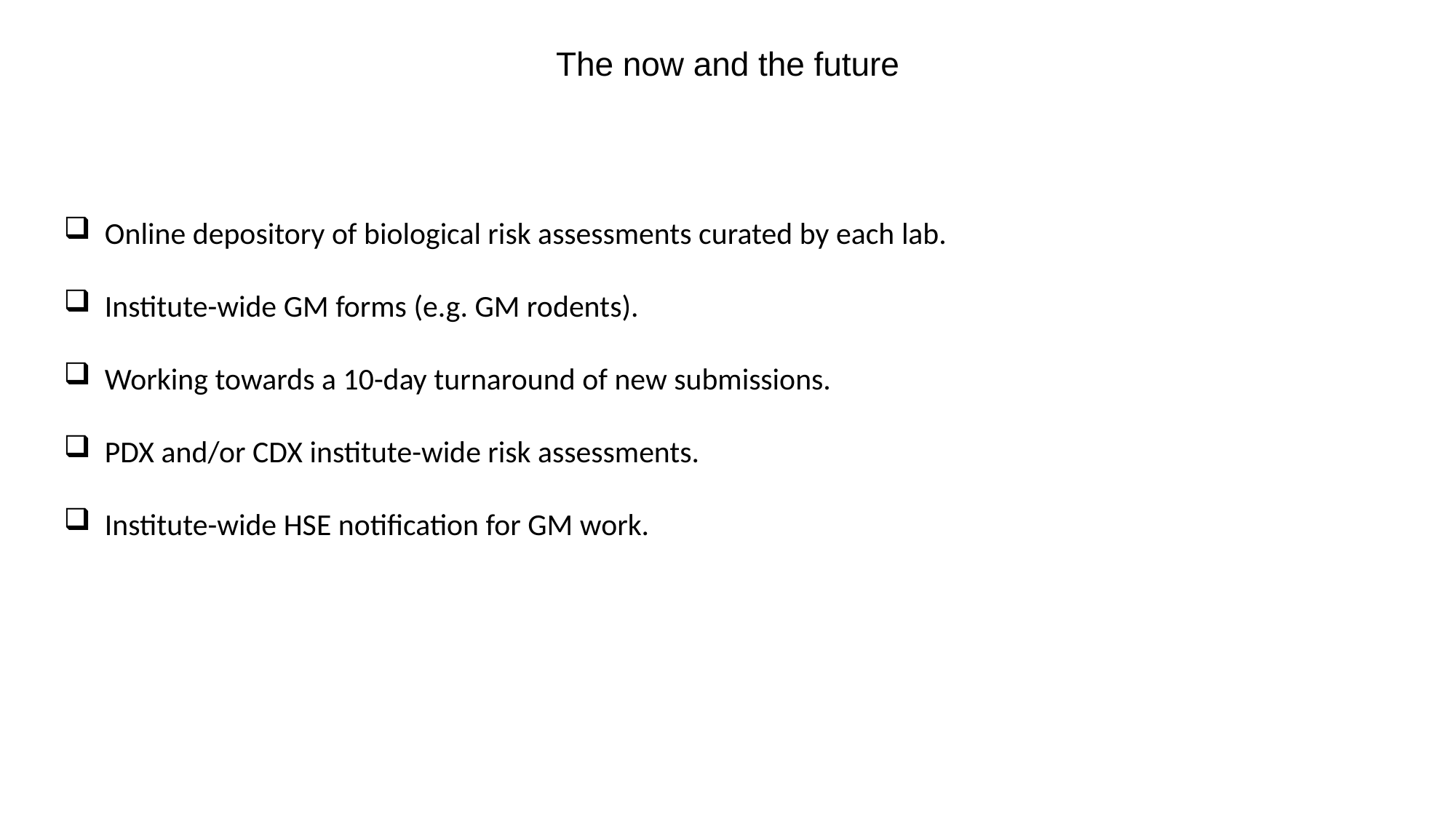

The now and the future

Online depository of biological risk assessments curated by each lab.
Institute-wide GM forms (e.g. GM rodents).
Working towards a 10-day turnaround of new submissions.
PDX and/or CDX institute-wide risk assessments.
Institute-wide HSE notification for GM work.